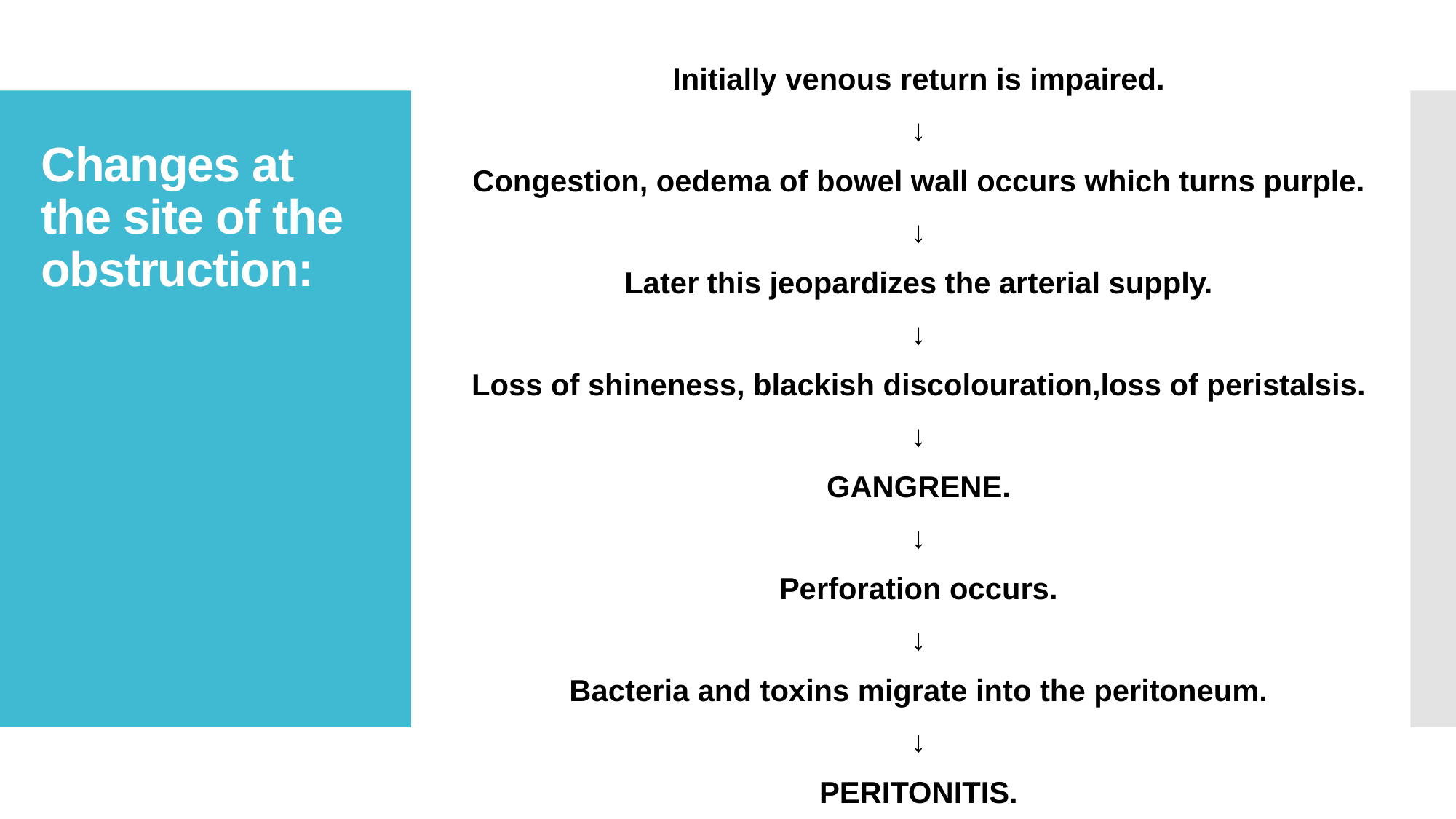

Initially venous return is impaired.
↓
Congestion, oedema of bowel wall occurs which turns purple.
↓
Later this jeopardizes the arterial supply.
↓
Loss of shineness, blackish discolouration,loss of peristalsis.
↓
GANGRENE.
↓
Perforation occurs.
↓
Bacteria and toxins migrate into the peritoneum.
↓
PERITONITIS.
# Changes at the site of the obstruction: